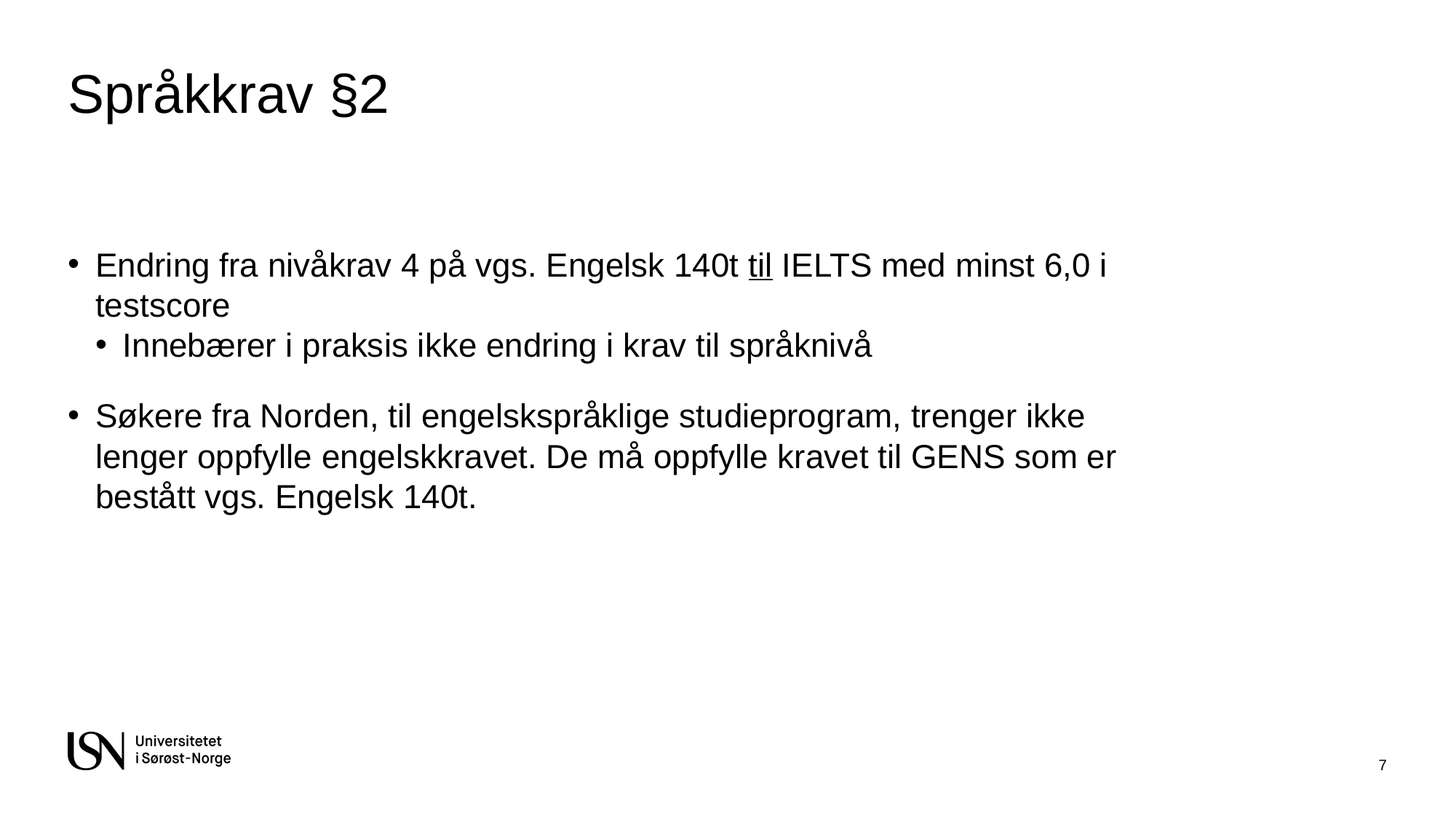

# Språkkrav §2
Endring fra nivåkrav 4 på vgs. Engelsk 140t til IELTS med minst 6,0 i testscore
Innebærer i praksis ikke endring i krav til språknivå
Søkere fra Norden, til engelskspråklige studieprogram, trenger ikke lenger oppfylle engelskkravet. De må oppfylle kravet til GENS som er bestått vgs. Engelsk 140t.
7